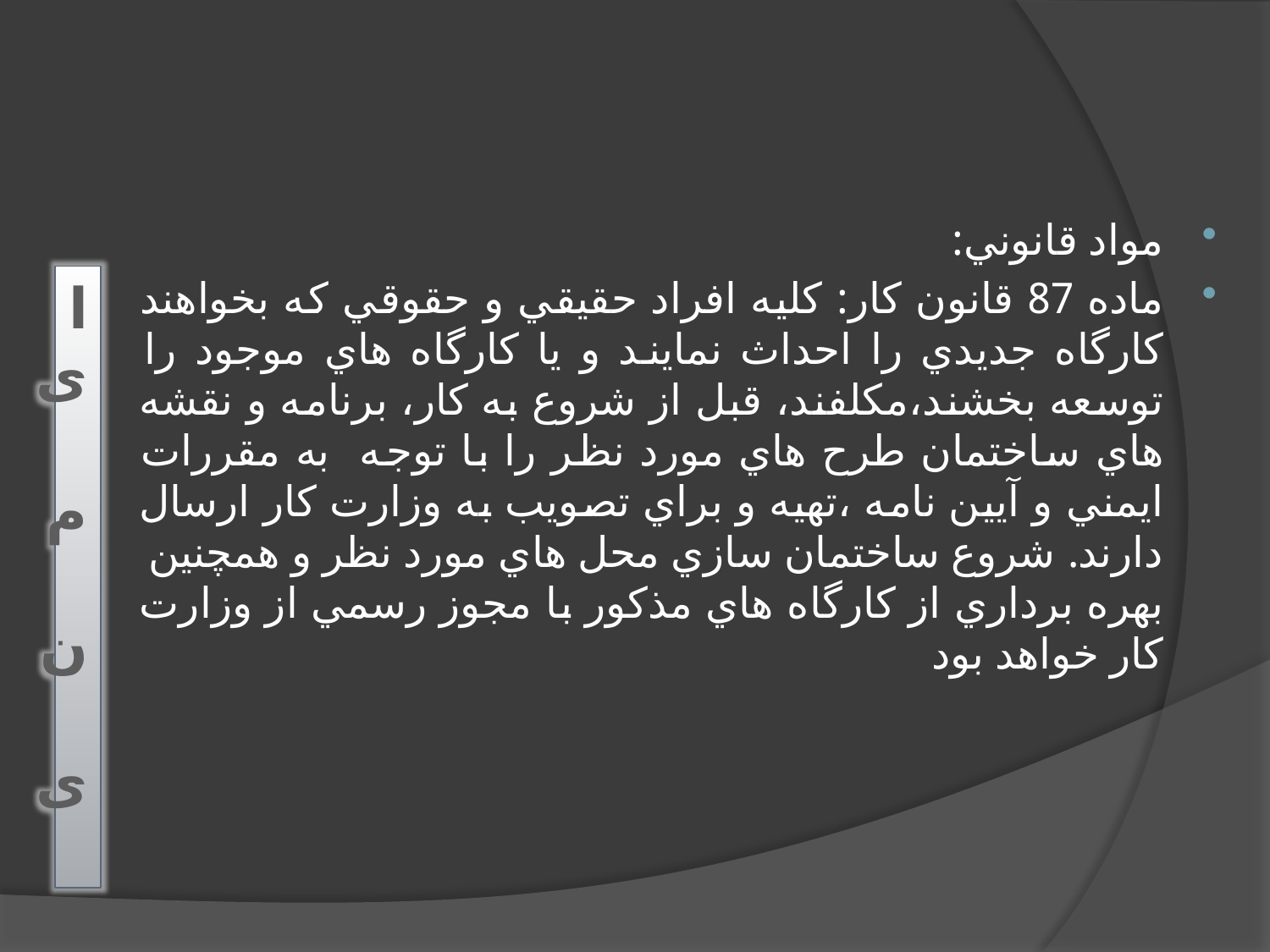

مواد قانوني:
ماده 87 قانون كار: كليه افراد حقيقي و حقوقي كه بخواهند كارگاه جديدي را احداث نمايند و يا كارگاه هاي موجود را توسعه بخشند،مكلفند، قبل از شروع به كار، برنامه و نقشه هاي ساختمان طرح هاي مورد نظر را با توجه  به مقررات ايمني و آيين نامه ،تهيه و براي تصويب به وزارت كار ارسال دارند. شروع ساختمان سازي محل هاي مورد نظر و همچنين  بهره برداري از كارگاه هاي مذكور با مجوز رسمي از وزارت كار خواهد بود

ا ی م ن ی